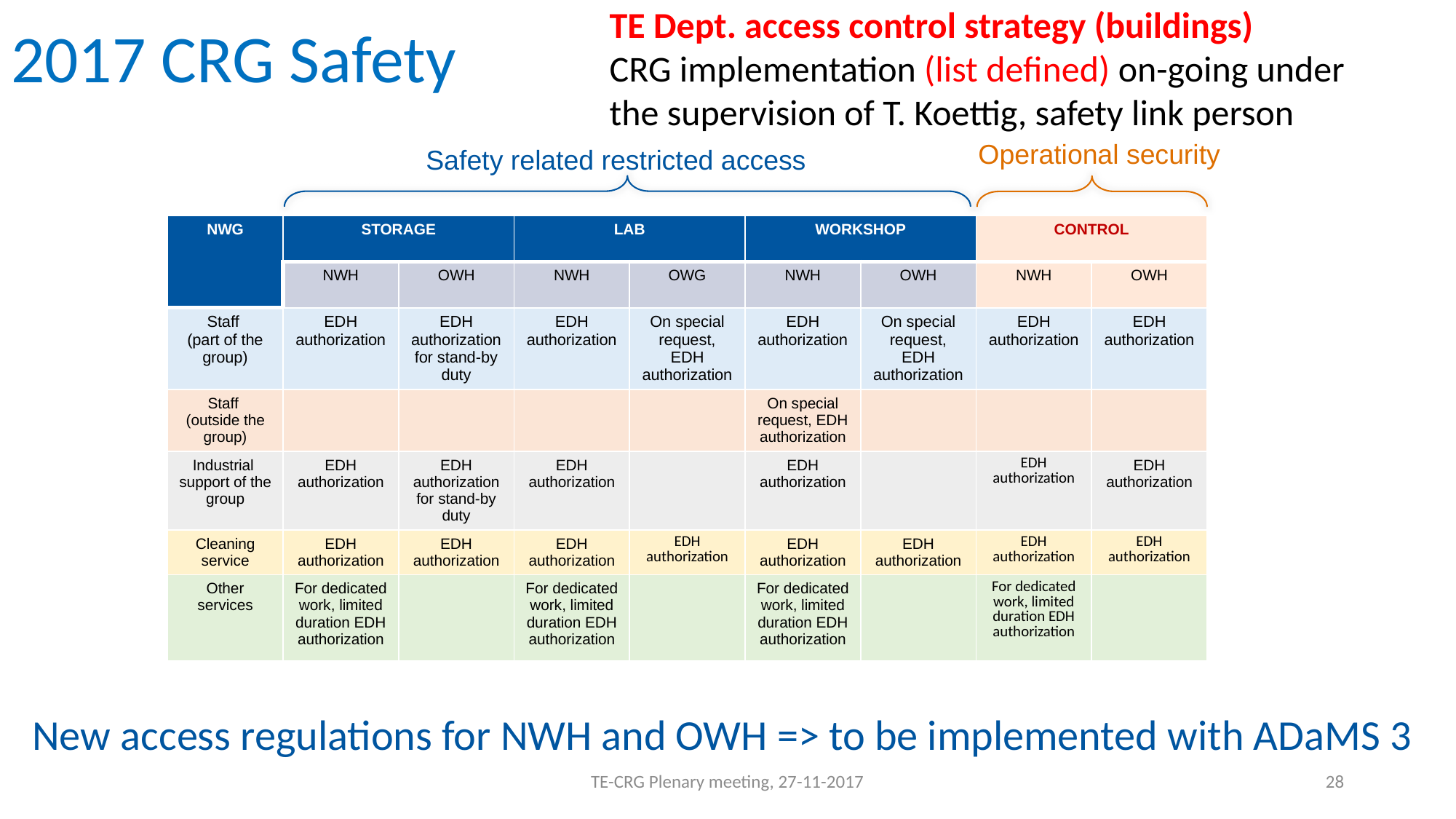

# 2017 CRG Safety
TE Dept. access control strategy (buildings)
CRG implementation (list defined) on-going under the supervision of T. Koettig, safety link person

Operational security
Safety related restricted access
| NWG | STORAGE |  | LAB |  | WORKSHOP |  | CONTROL |  |
| --- | --- | --- | --- | --- | --- | --- | --- | --- |
|  | NWH | OWH | NWH | OWG | NWH | OWH | NWH | OWH |
| Staff (part of the group) | EDH authorization | EDH authorization for stand-by duty | EDH authorization | On special request, EDH authorization | EDH authorization | On special request, EDH authorization | EDH authorization | EDH authorization |
| Staff (outside the group) |  |  |  |  | On special request, EDH authorization |  |  |  |
| Industrial support of the group | EDH authorization | EDH authorization for stand-by duty | EDH authorization |  | EDH authorization |  | EDH authorization | EDH authorization |
| Cleaning service | EDH authorization | EDH authorization | EDH authorization | EDH authorization | EDH authorization | EDH authorization | EDH authorization | EDH authorization |
| Other services | For dedicated work, limited duration EDH authorization |  | For dedicated work, limited duration EDH authorization |  | For dedicated work, limited duration EDH authorization |  | For dedicated work, limited duration EDH authorization |  |
New access regulations for NWH and OWH => to be implemented with ADaMS 3
TE-CRG Plenary meeting, 27-11-2017
28